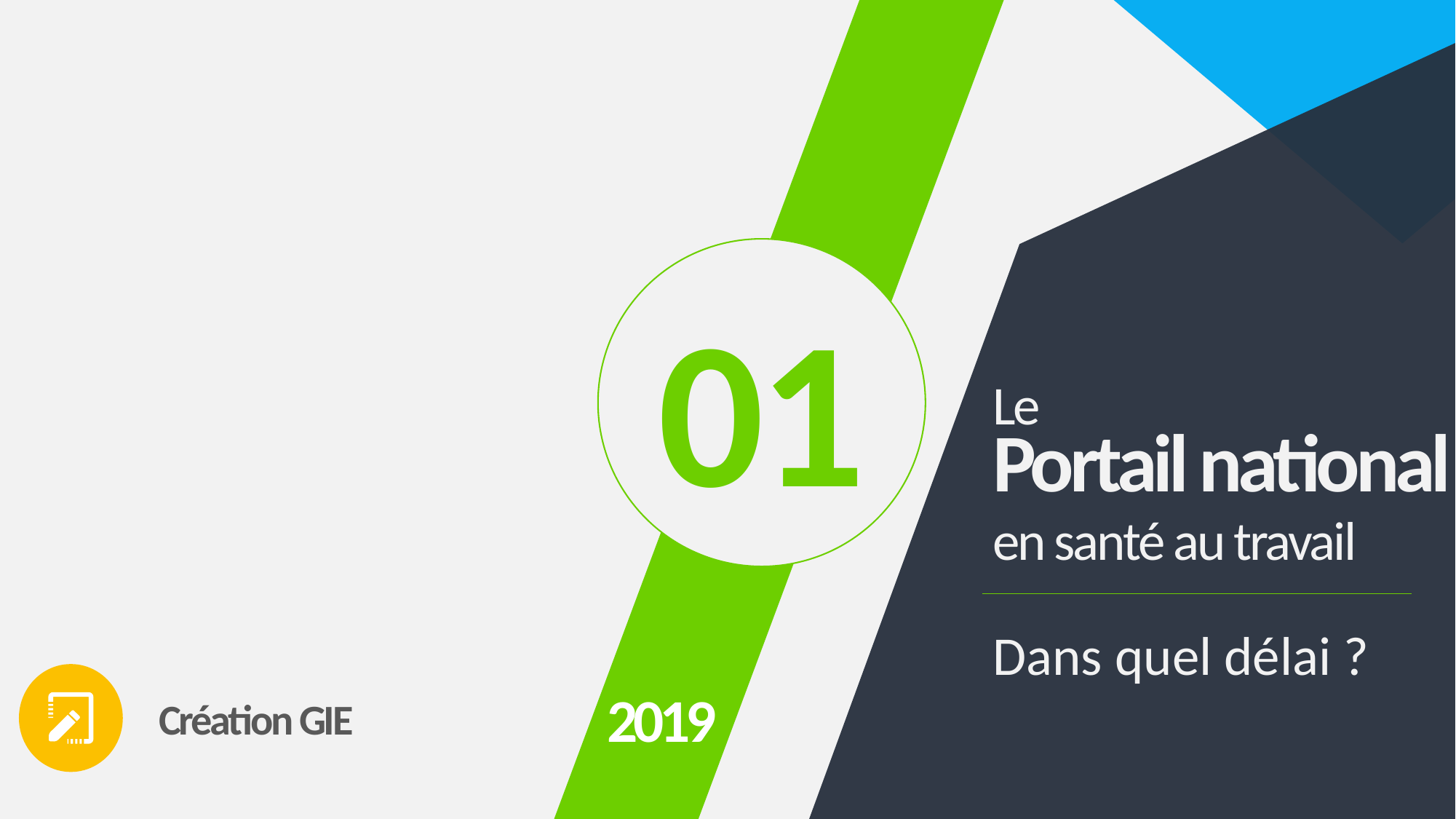

,

01
Le
Portail national
en santé au travail
Dans quel délai ?

Création GIE

2019